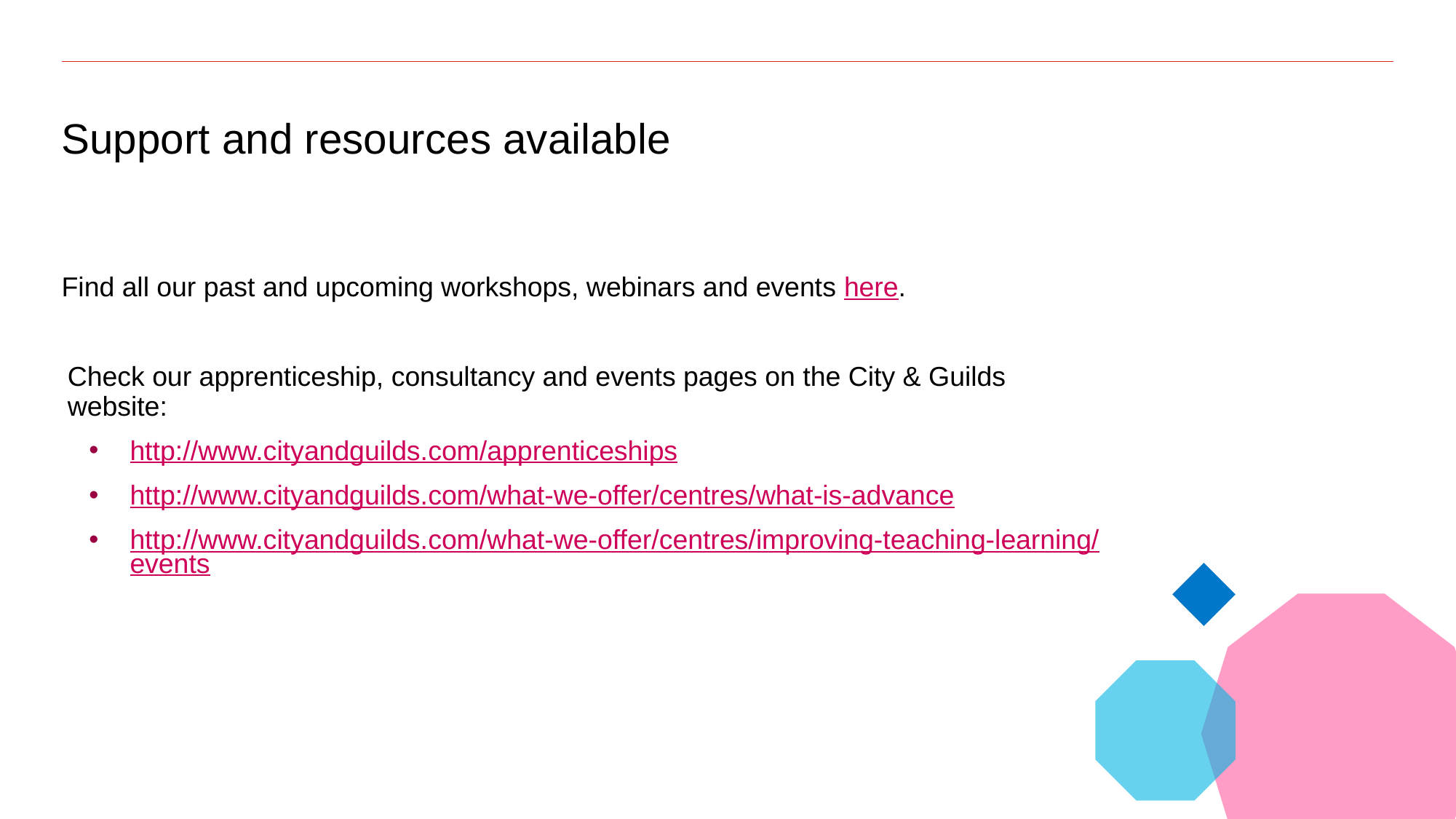

# Support and resources available
Find all our past and upcoming workshops, webinars and events here.

Check our apprenticeship, consultancy and events pages on the City & Guilds website:
http://www.cityandguilds.com/apprenticeships
http://www.cityandguilds.com/what-we-offer/centres/what-is-advance
http://www.cityandguilds.com/what-we-offer/centres/improving-teaching-learning/events